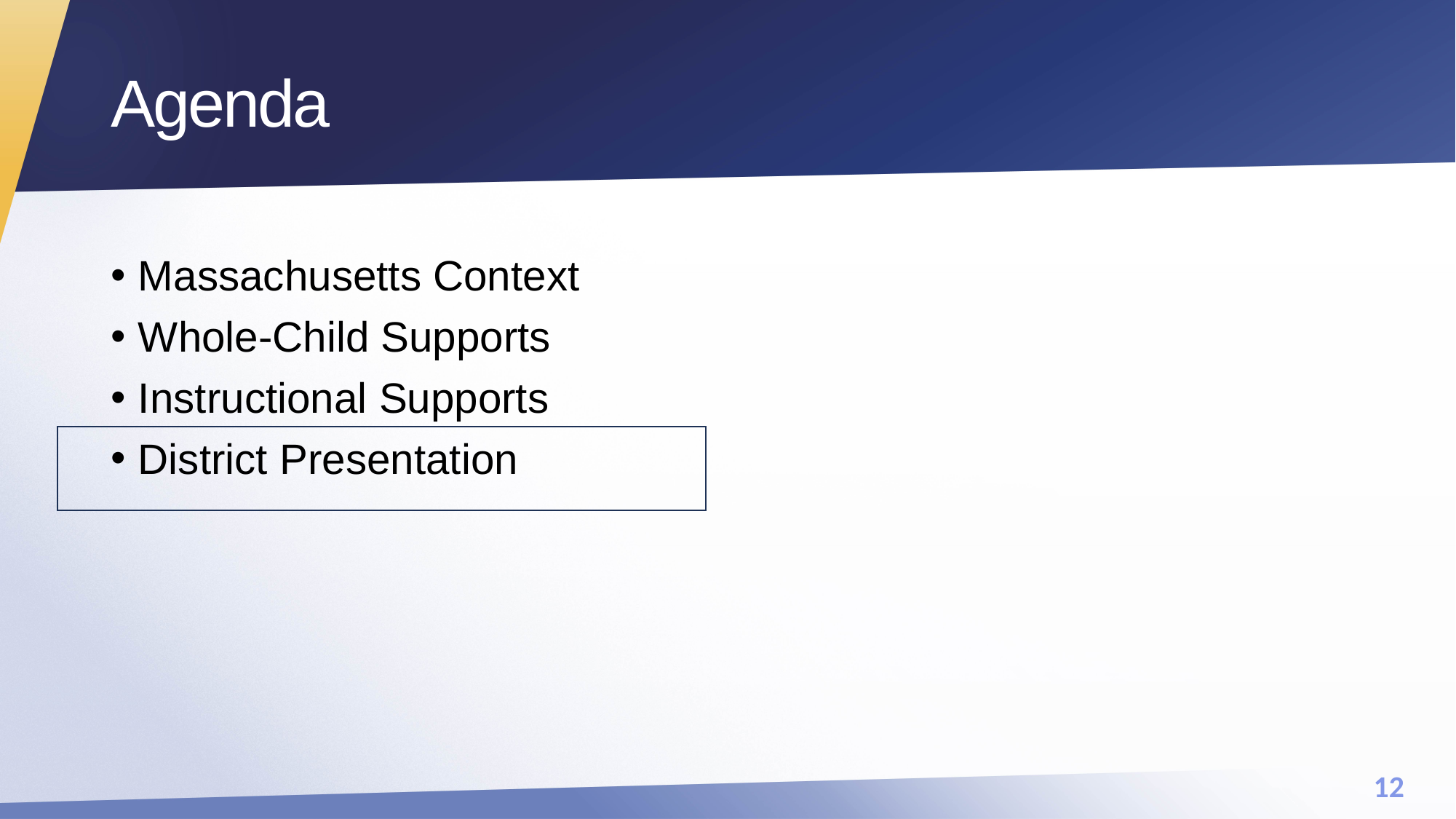

# Agenda
Massachusetts Context
Whole-Child Supports
Instructional Supports
District Presentation